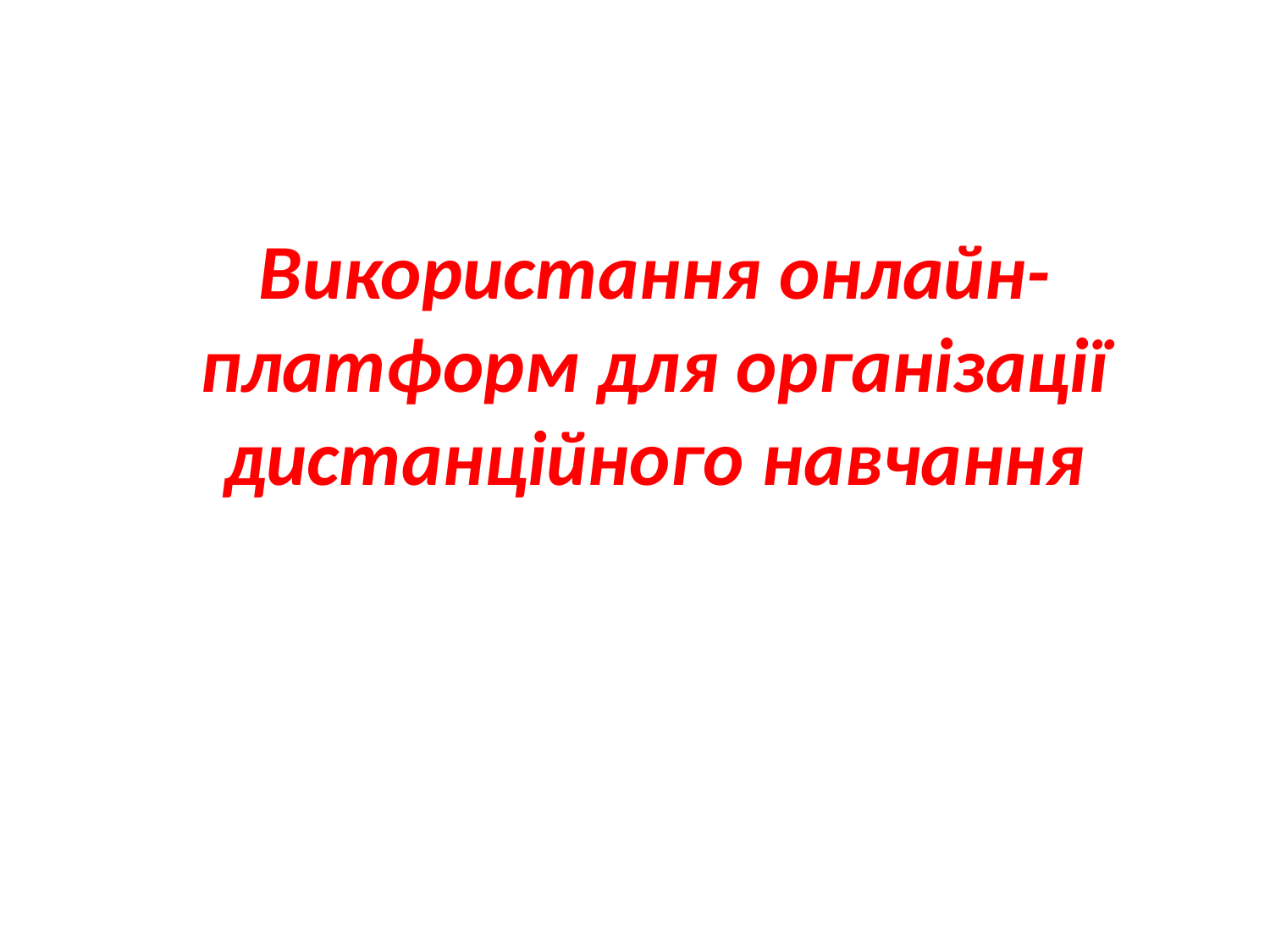

# Використання онлайн-платформ для організації дистанційного навчання